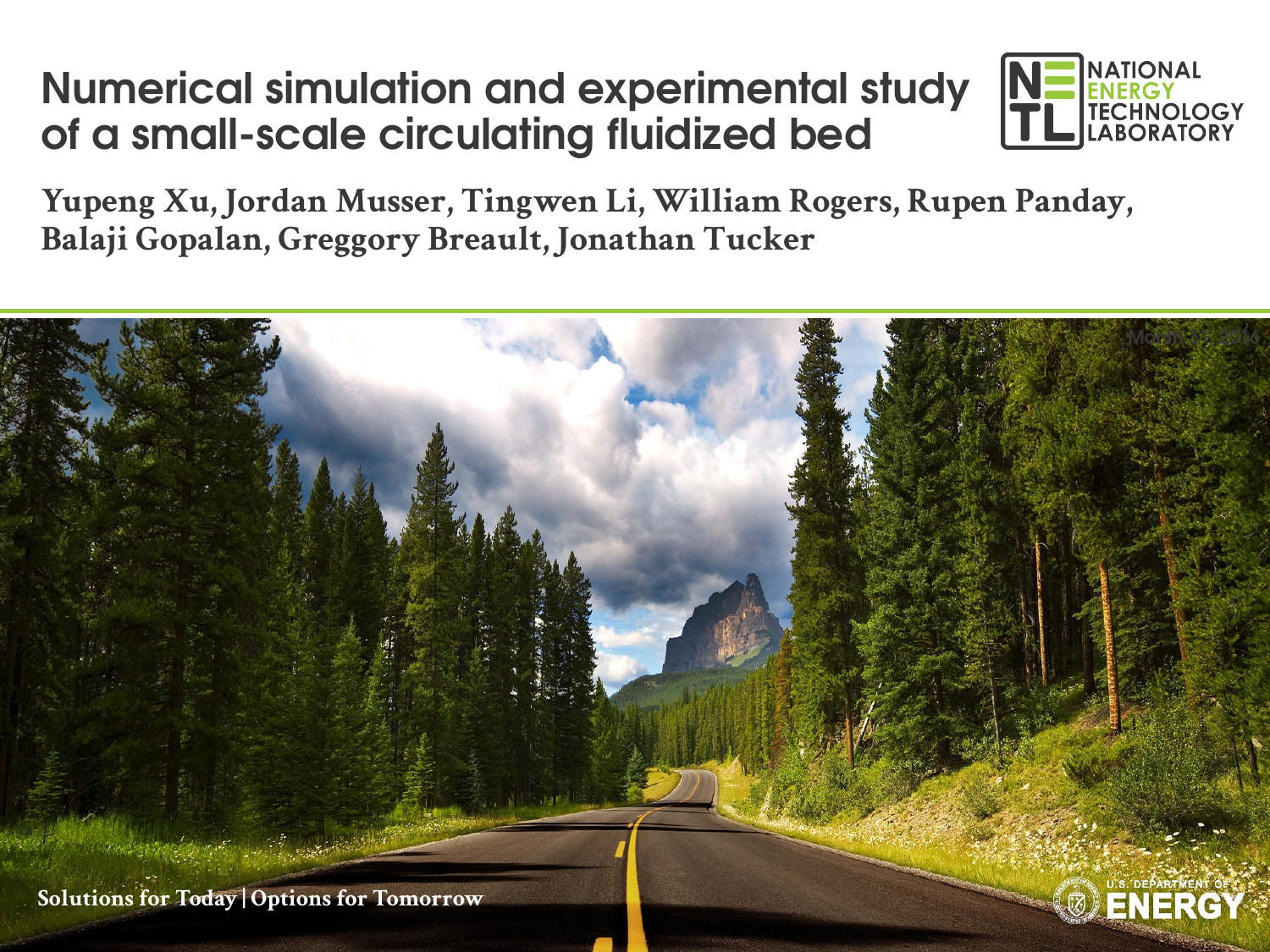

# Numerical simulation and experimental study of a small-scale circulating fluidized bed
Yupeng Xu, Jordan Musser, Tingwen Li, William Rogers, Rupen Panday, Balaji Gopalan, Greggory Breault, Jonathan Tucker

Month 31, 2016